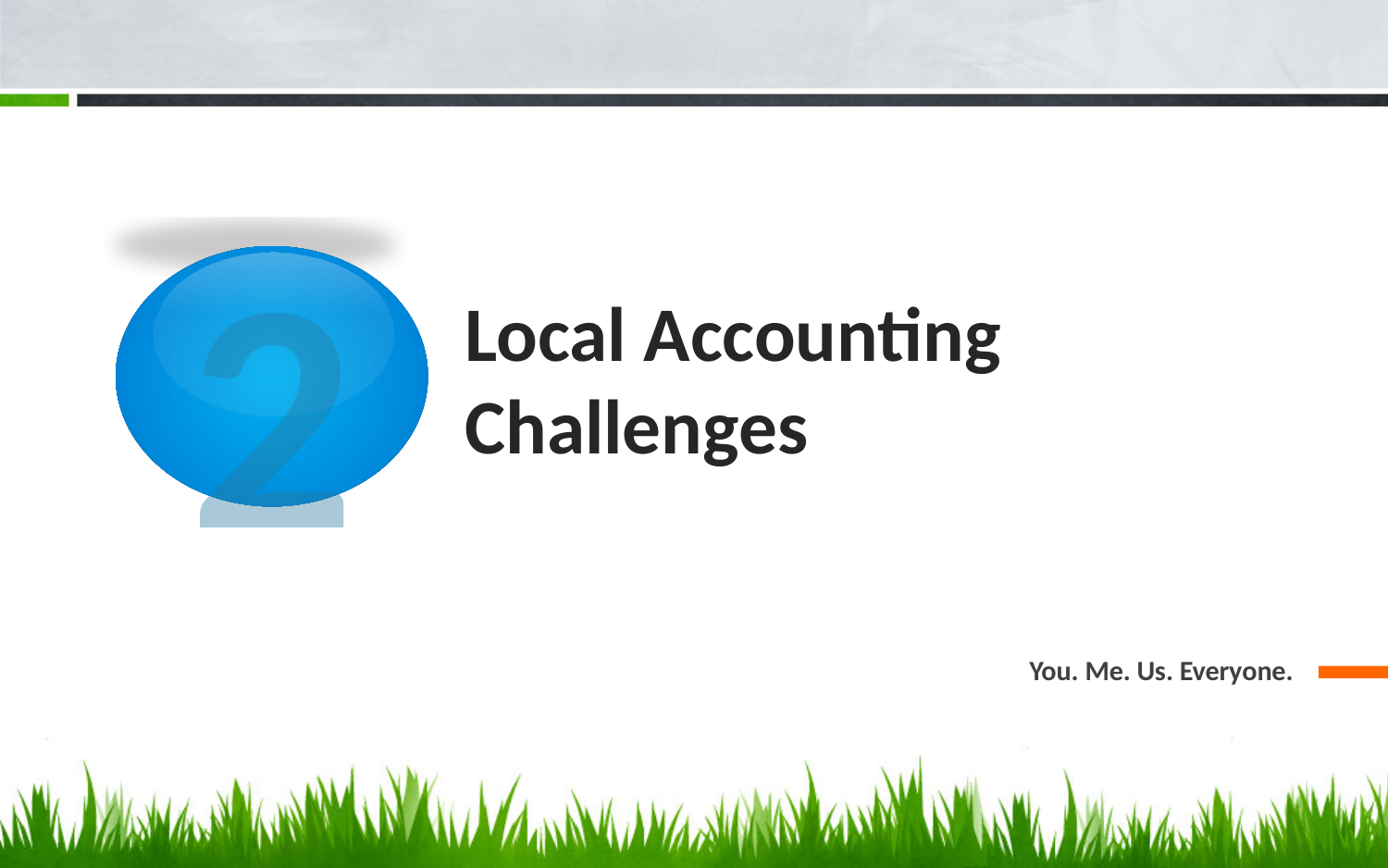

2

# Local Accounting Challenges
You. Me. Us. Everyone.